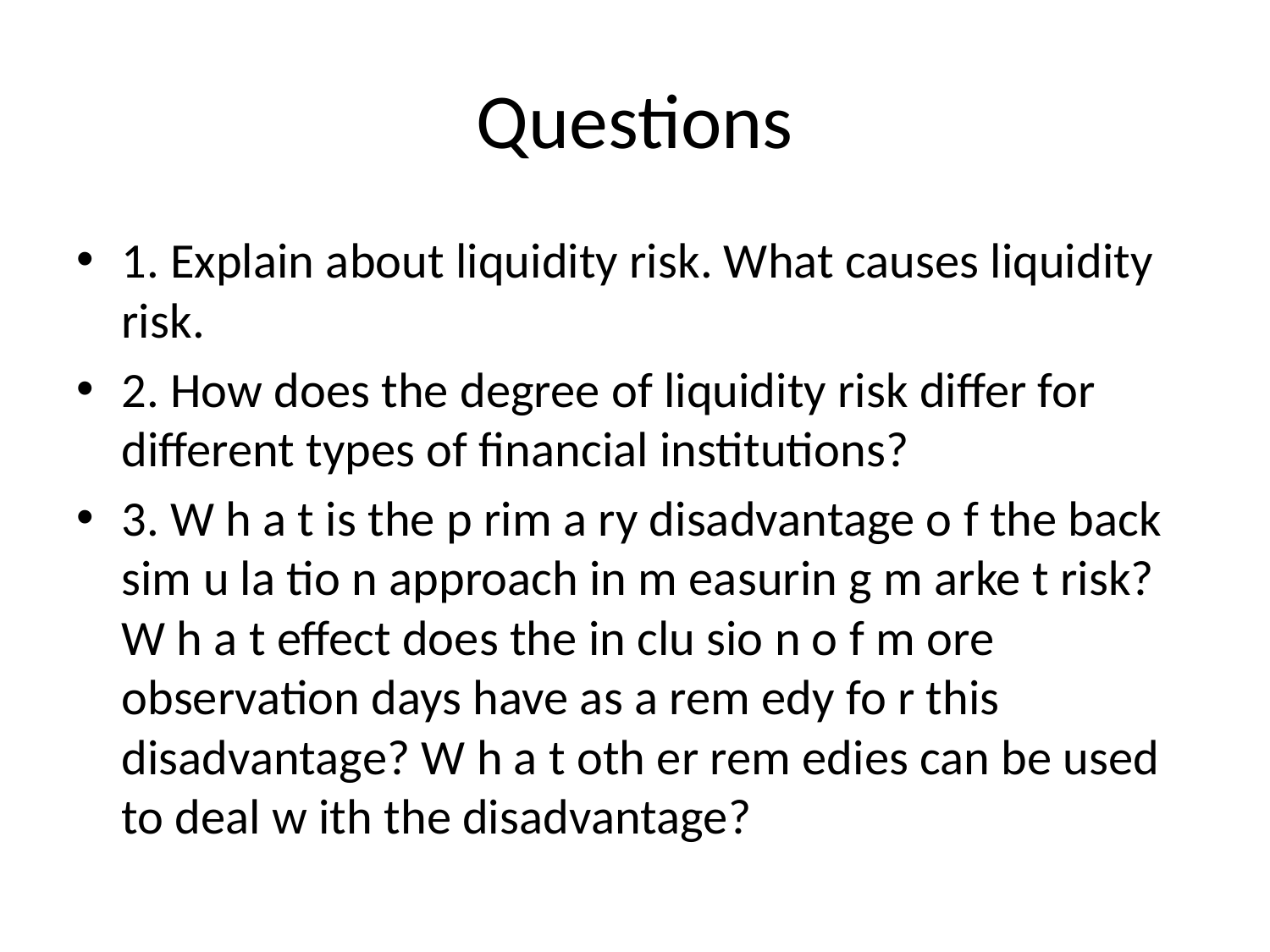

# Questions
1. Explain about liquidity risk. What causes liquidity risk.
2. How does the degree of liquidity risk differ for different types of financial institutions?
3. W h a t is the p rim a ry disadvantage o f the back sim u la tio n approach in m easurin g m arke t risk? W h a t effect does the in clu sio n o f m ore observation days have as a rem edy fo r this disadvantage? W h a t oth er rem edies can be used to deal w ith the disadvantage?